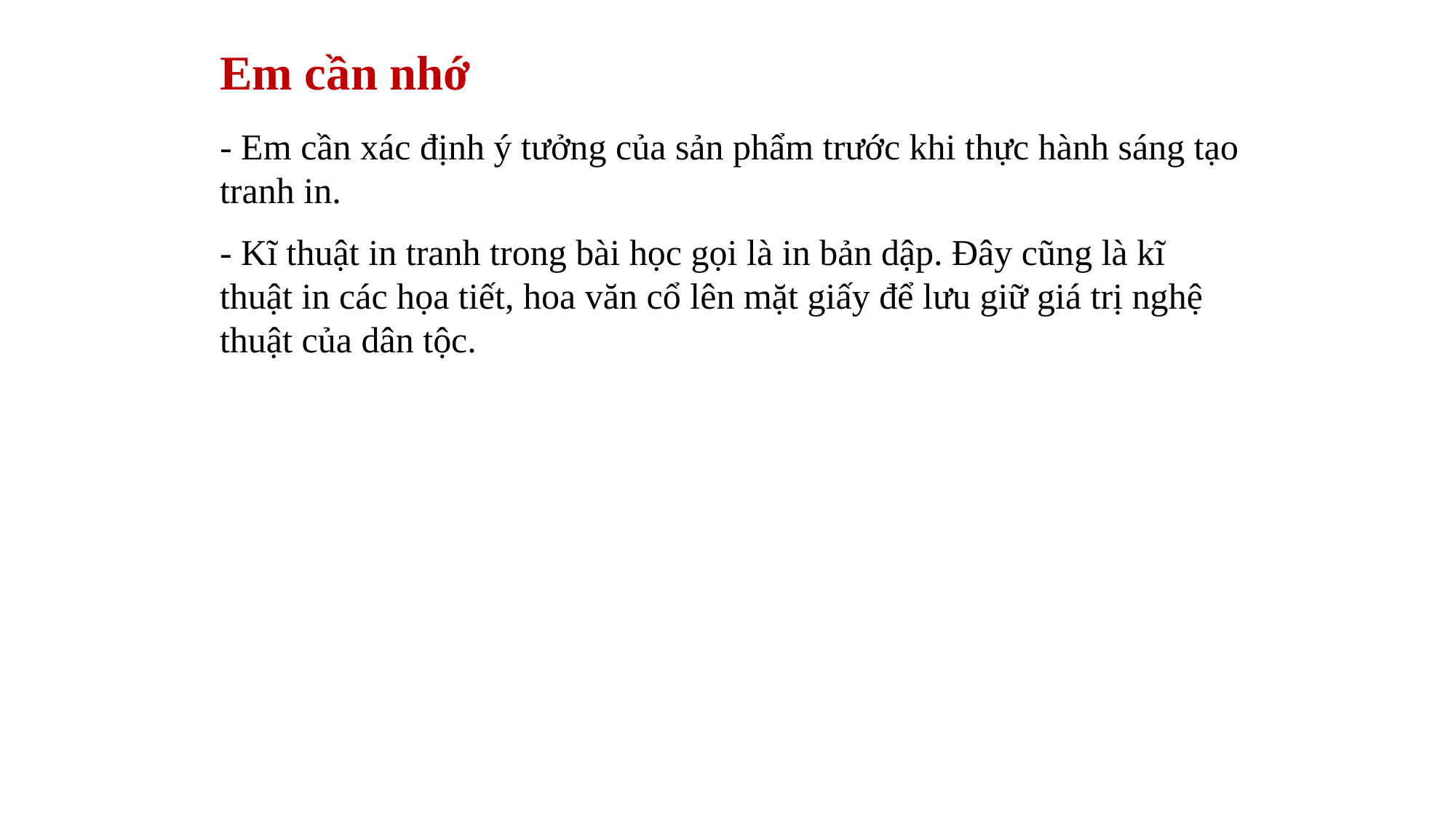

Em cần nhớ
- Em cần xác định ý tưởng của sản phẩm trước khi thực hành sáng tạo tranh in.
- Kĩ thuật in tranh trong bài học gọi là in bản dập. Đây cũng là kĩ thuật in các họa tiết, hoa văn cổ lên mặt giấy để lưu giữ giá trị nghệ thuật của dân tộc.